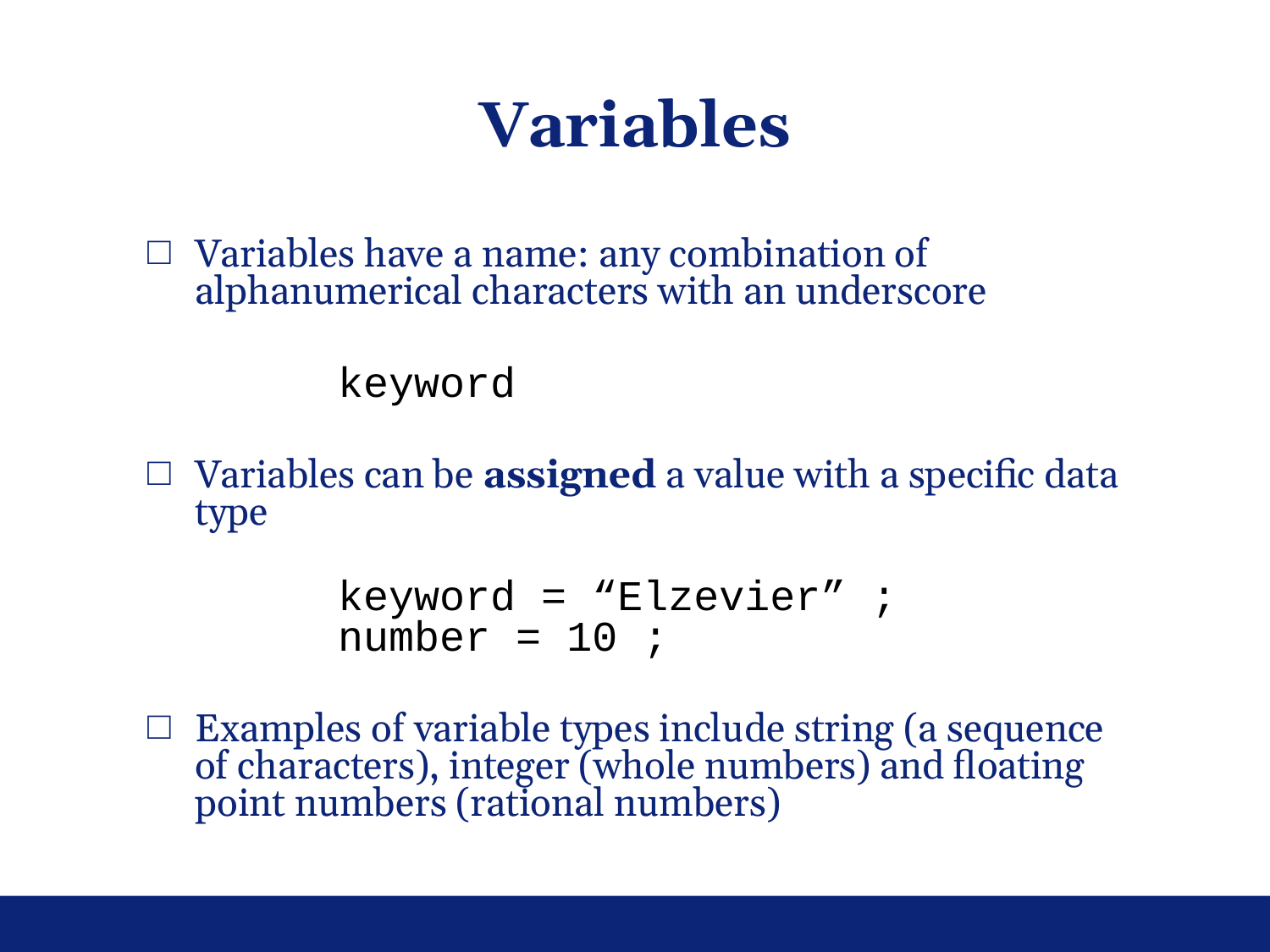

Variables

Variables have a name: any combination of alphanumerical characters with an underscore

	keyword

Variables can be assigned a value with a specific data type
	keyword = “Elzevier” ;
	number = 10 ;

Examples of variable types include string (a sequence of characters), integer (whole numbers) and floating point numbers (rational numbers)